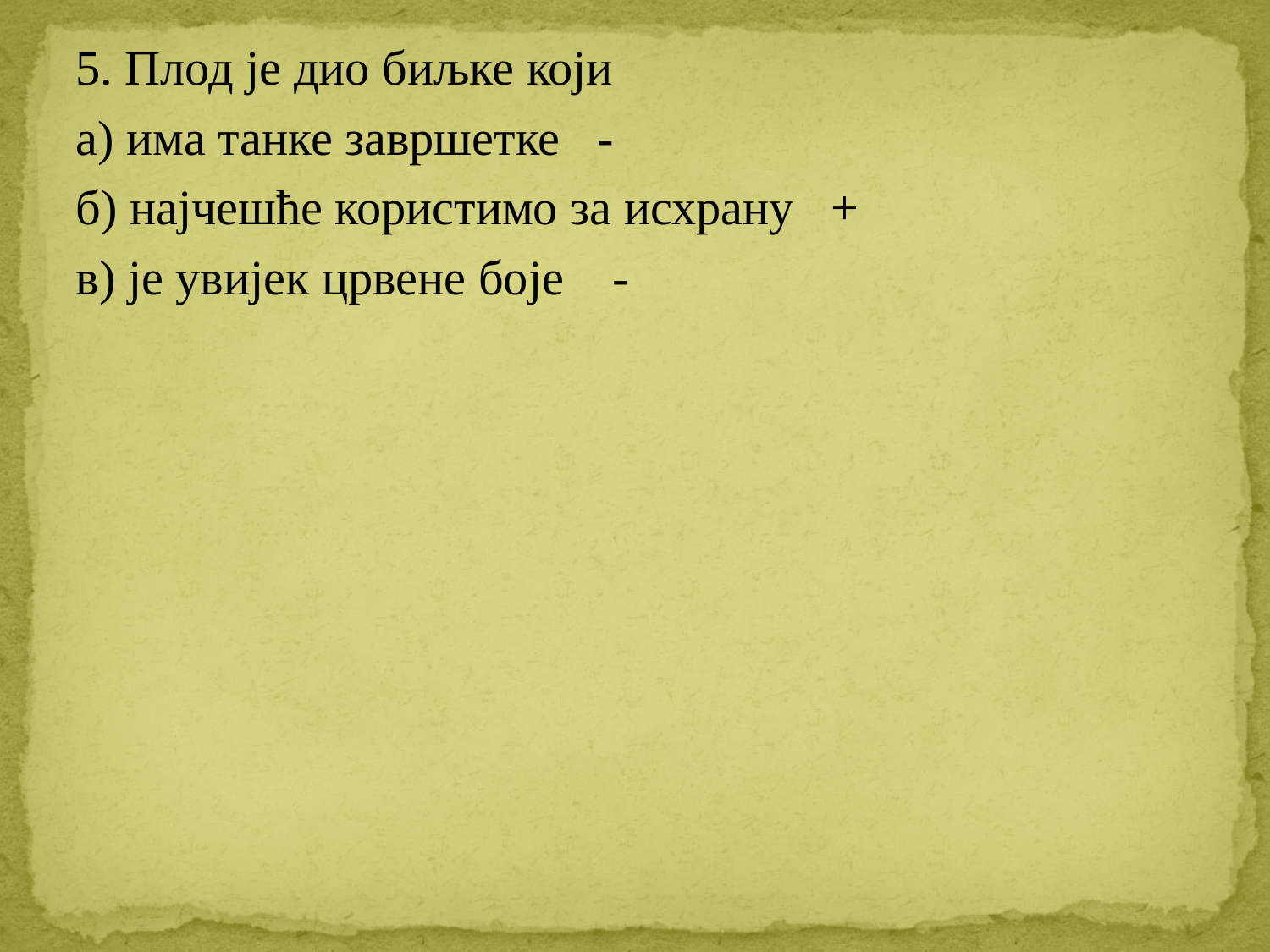

5. Плод је дио биљке који
а) има танке завршетке   -
б) најчешће користимо за исхрану   +
в) је увијек црвене боје    -